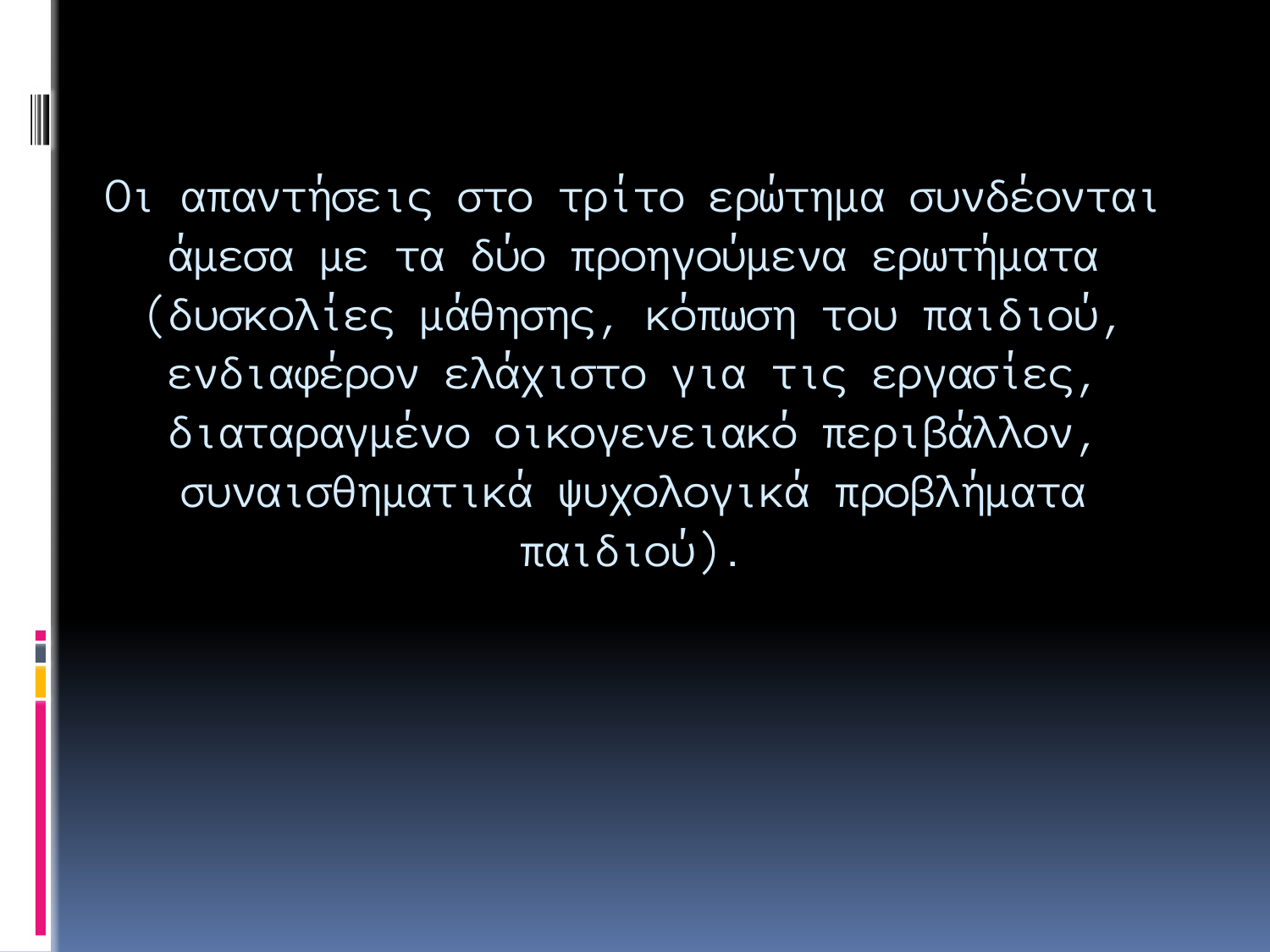

# Οι απαντήσεις στο τρίτο ερώτημα συνδέονται άμεσα με τα δύο προηγούμενα ερωτήματα (δυσκολίες μάθησης, κόπωση του παιδιού, ενδιαφέρον ελάχιστο για τις εργασίες, διαταραγμένο οικογενειακό περιβάλλον, συναισθηματικά ψυχολογικά προβλήματα παιδιού).